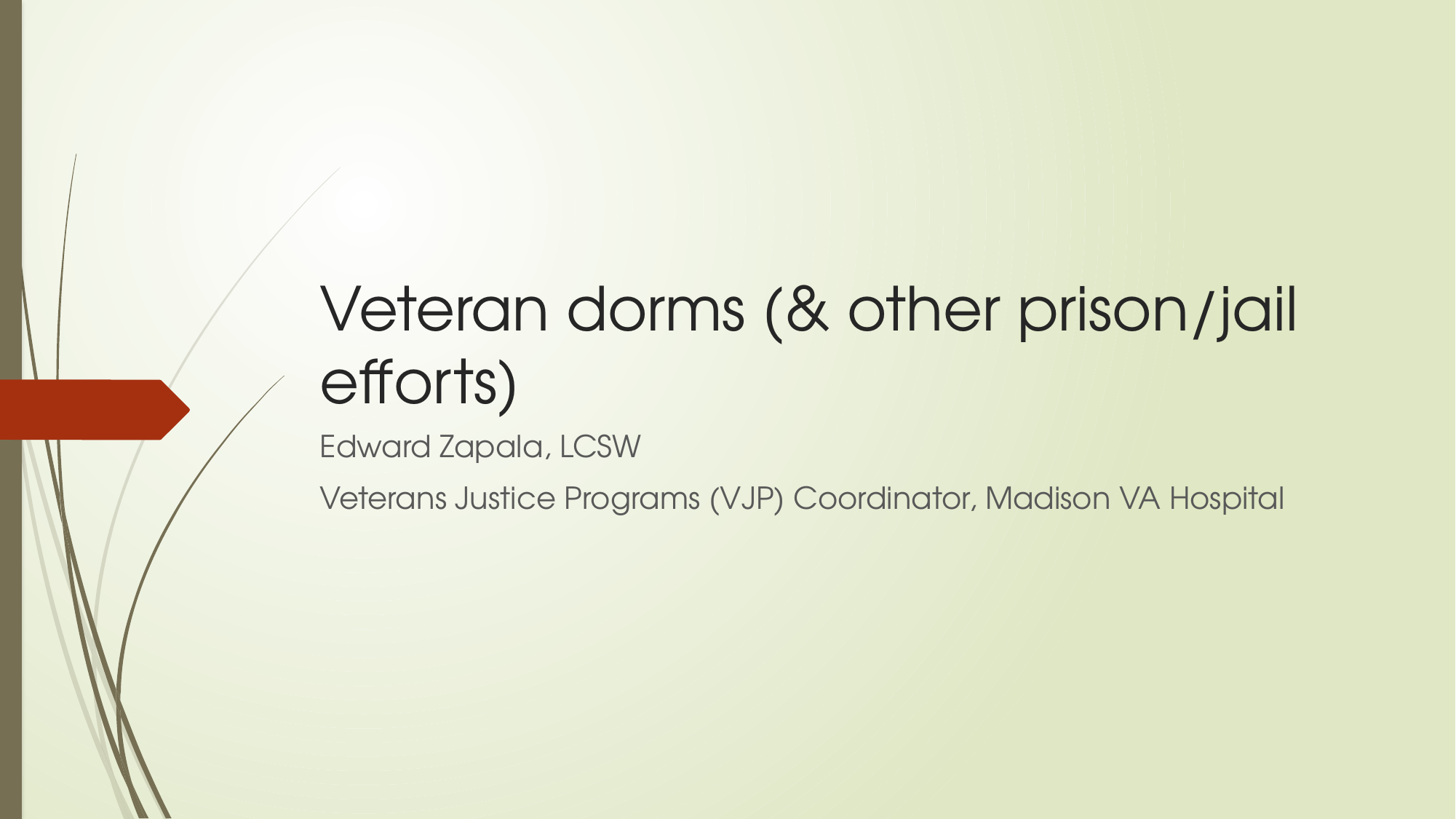

# Veteran dorms (& other prison/jail efforts)
Edward Zapala, LCSW
Veterans Justice Programs (VJP) Coordinator, Madison VA Hospital